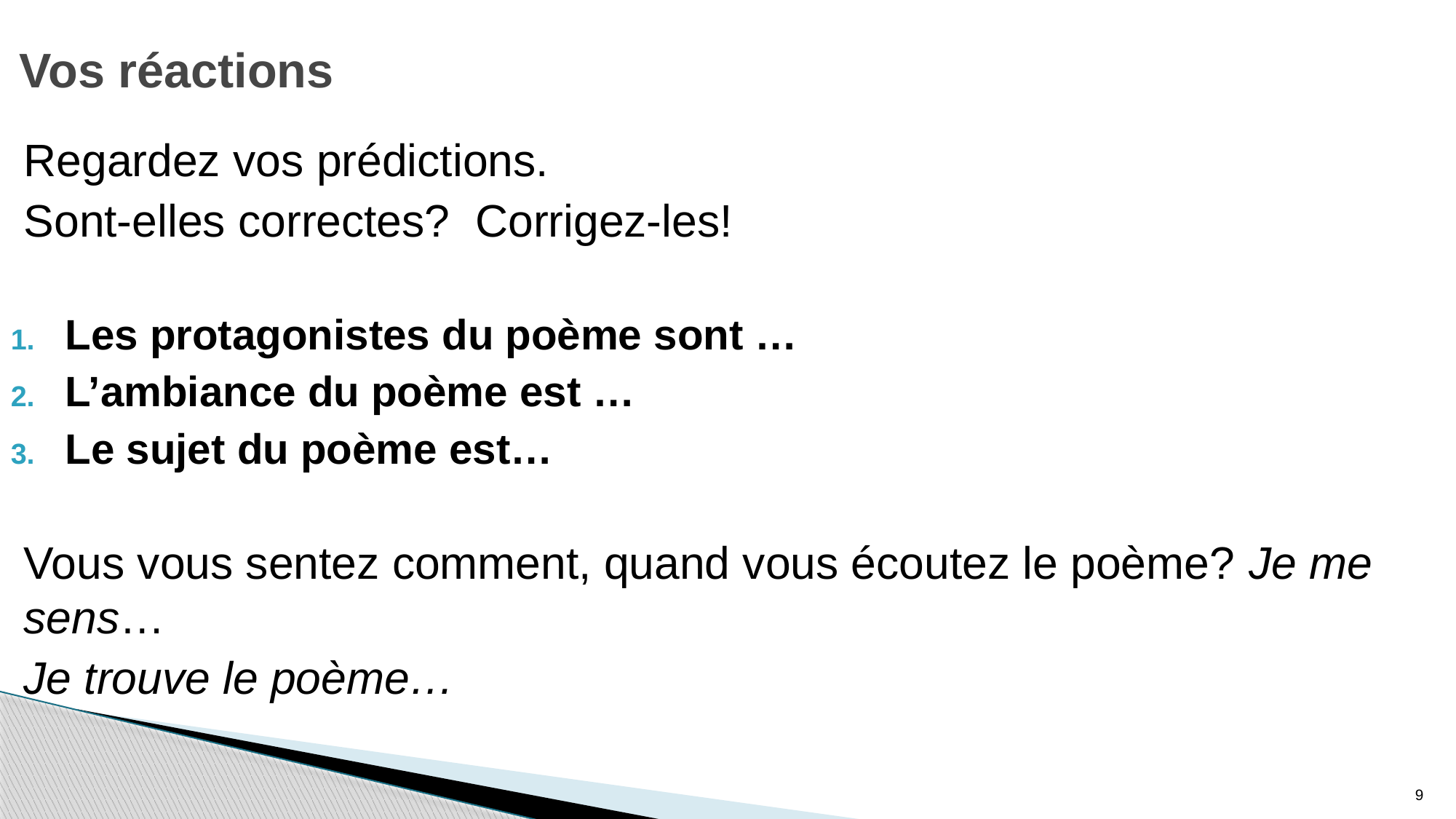

# Vos réactions
Regardez vos prédictions.
Sont-elles correctes?  Corrigez-les!

Les protagonistes du poème sont …
L’ambiance du poème est …
Le sujet du poème est…

Vous vous sentez comment, quand vous écoutez le poème? Je me sens…
Je trouve le poème…

9